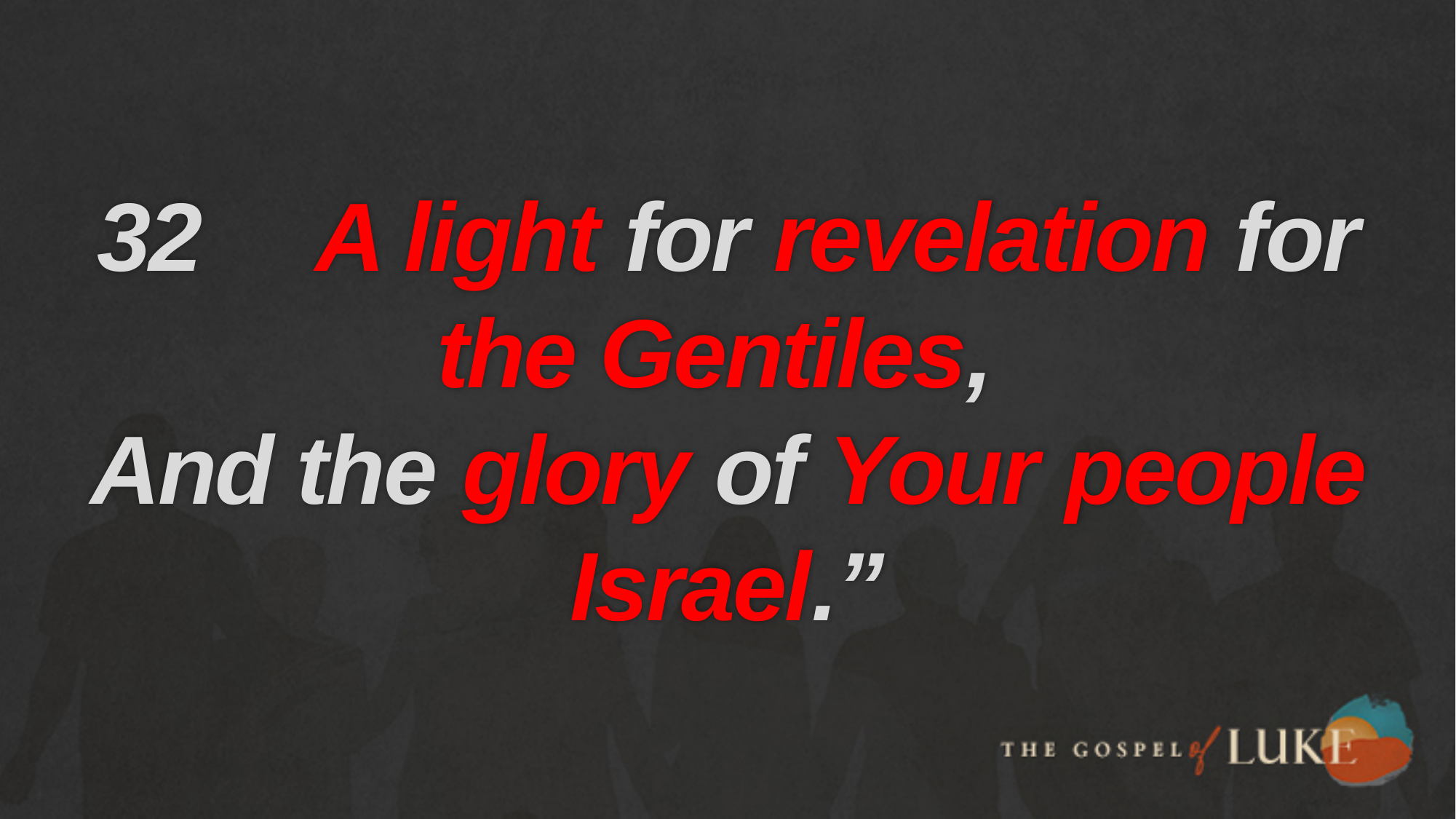

# 32 	A light for revelation for the Gentiles, And the glory of Your people Israel.”